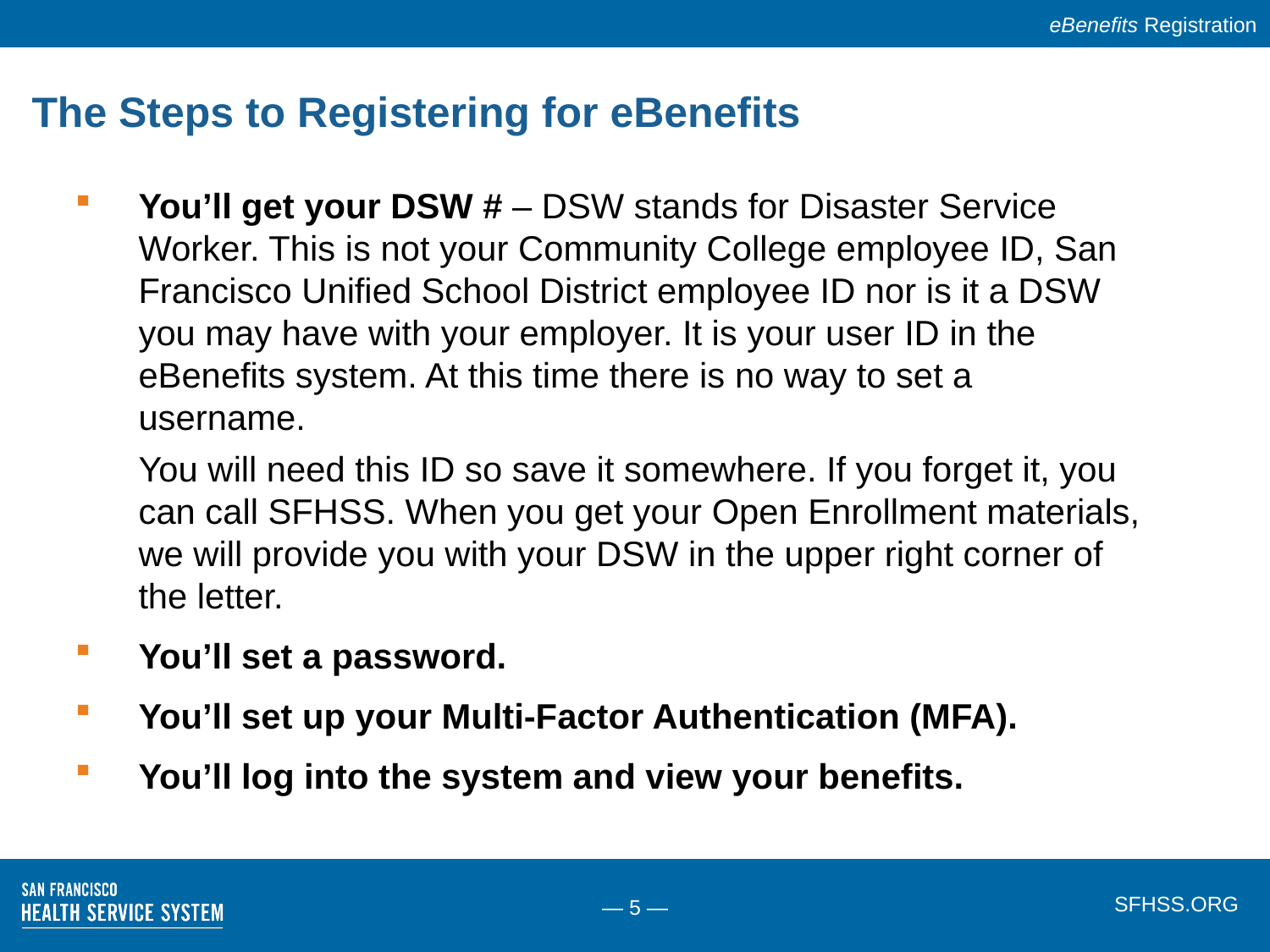

eBenefits Registration
# The Steps to Registering for eBenefits
You’ll get your DSW # – DSW stands for Disaster Service Worker. This is not your Community College employee ID, San Francisco Unified School District employee ID nor is it a DSW you may have with your employer. It is your user ID in the eBenefits system. At this time there is no way to set a username.
You will need this ID so save it somewhere. If you forget it, you can call SFHSS. When you get your Open Enrollment materials, we will provide you with your DSW in the upper right corner of the letter.
You’ll set a password.
You’ll set up your Multi-Factor Authentication (MFA).
You’ll log into the system and view your benefits.